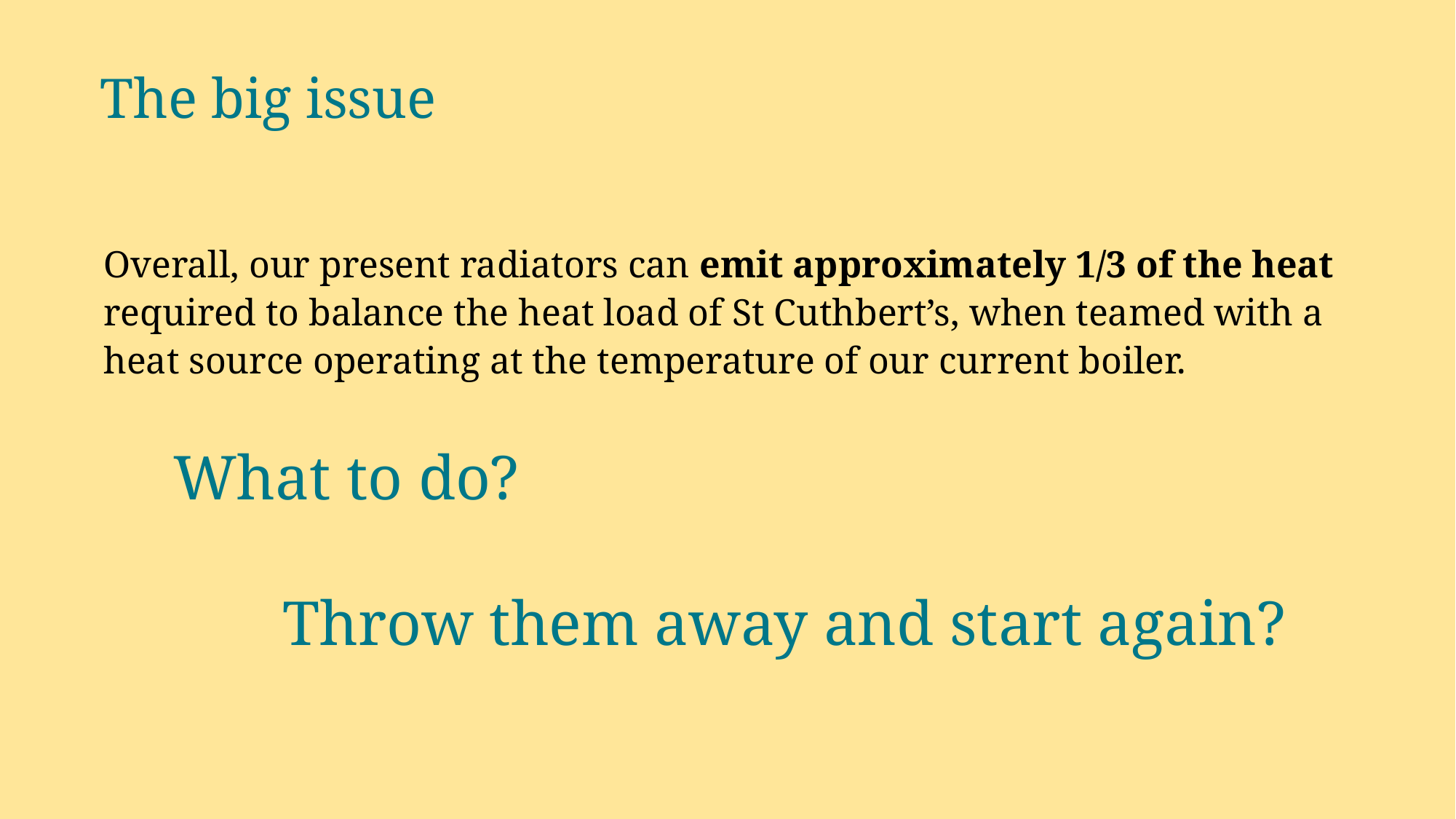

The big issue
Overall, our present radiators can emit approximately 1/3 of the heat required to balance the heat load of St Cuthbert’s, when teamed with a heat source operating at the temperature of our current boiler.
What to do?

	Throw them away and start again?